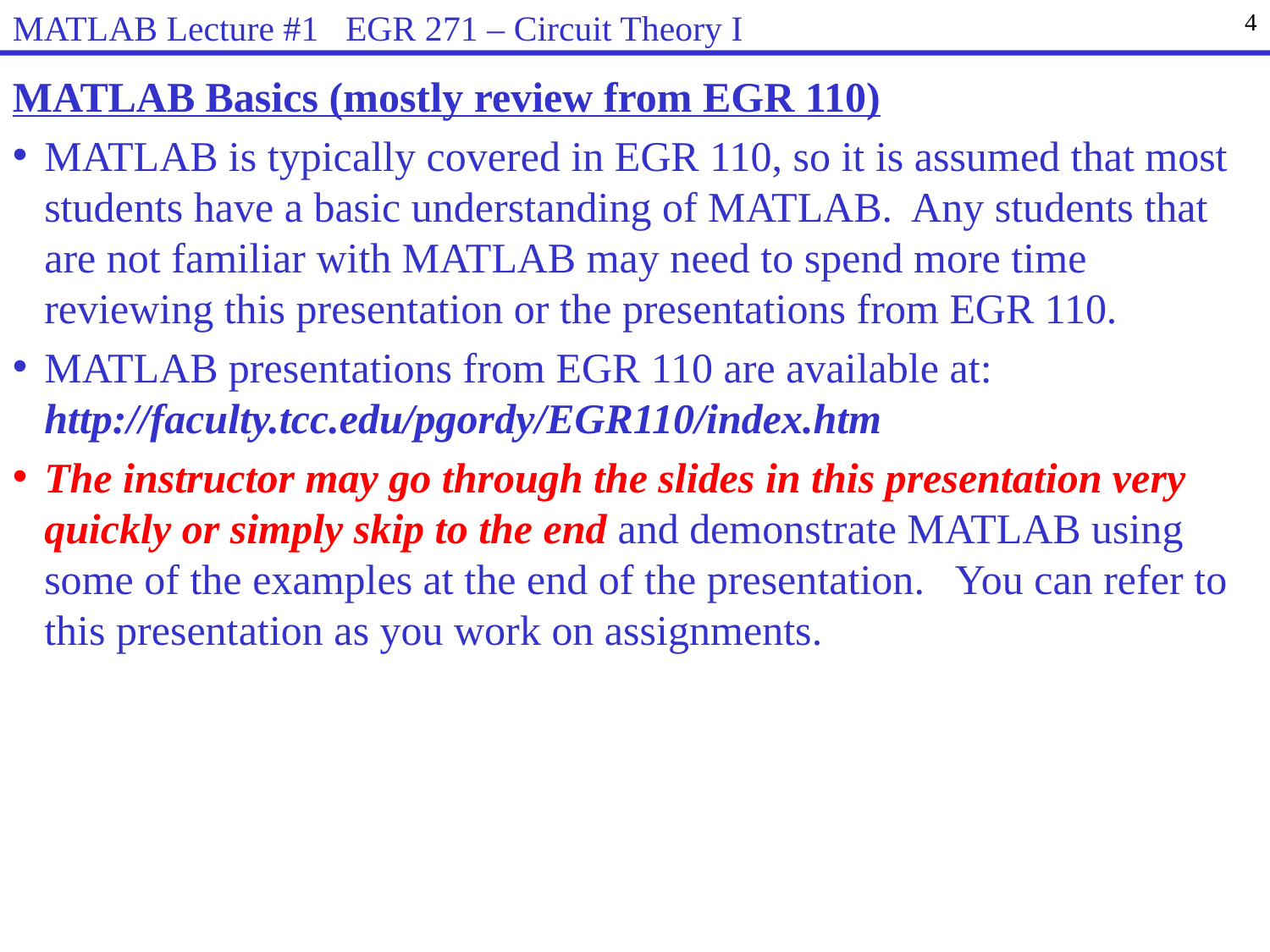

MATLAB Lecture #1   EGR 271 – Circuit Theory I
4

MATLAB Basics (mostly review from EGR 110)
MATLAB is typically covered in EGR 110, so it is assumed that most students have a basic understanding of MATLAB.  Any students that are not familiar with MATLAB may need to spend more time reviewing this presentation or the presentations from EGR 110.
MATLAB presentations from EGR 110 are available at: http://faculty.tcc.edu/pgordy/EGR110/index.htm
The instructor may go through the slides in this presentation very quickly or simply skip to the end and demonstrate MATLAB using some of the examples at the end of the presentation.   You can refer to this presentation as you work on assignments.